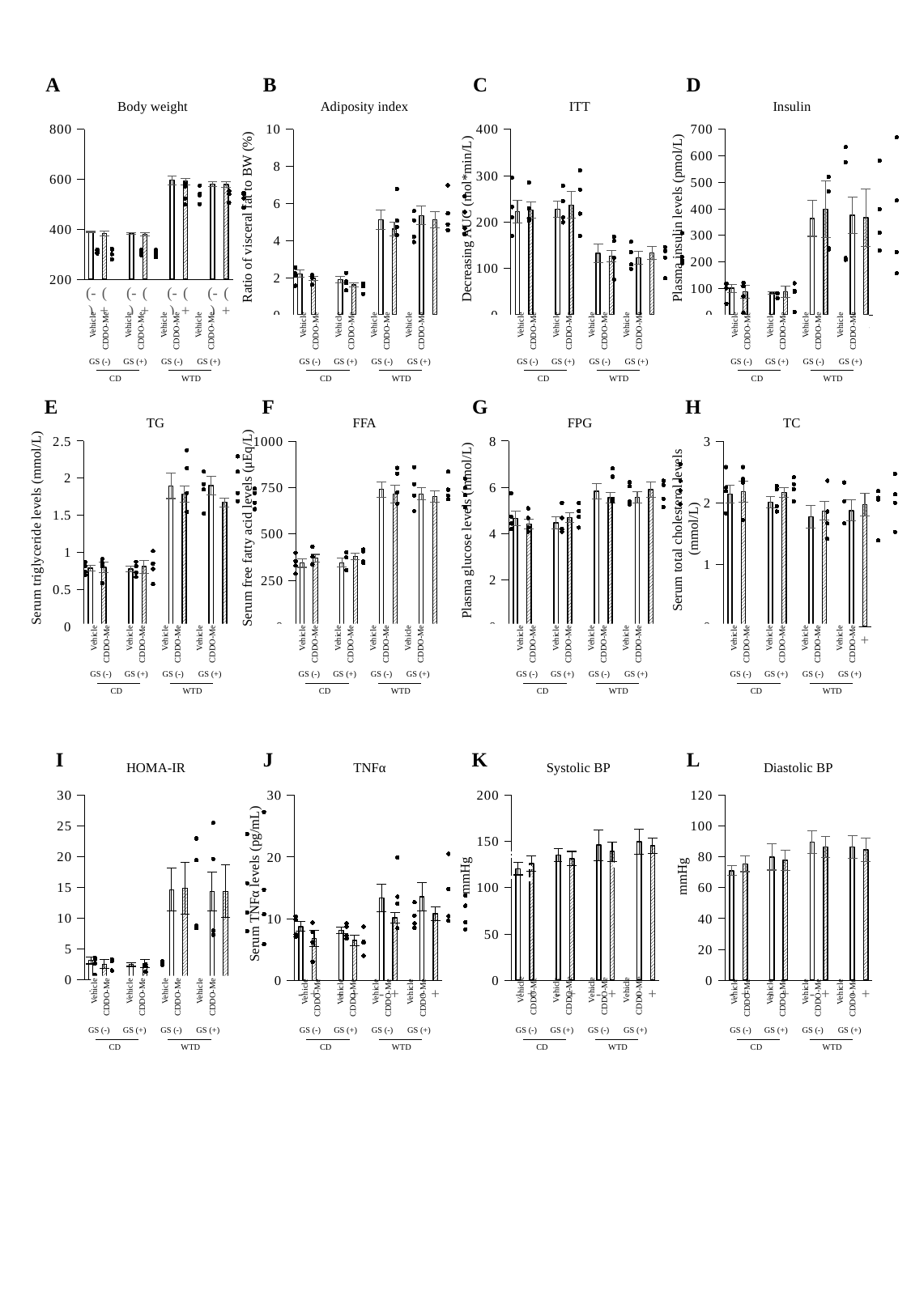

A
B
C
D
Body weight
Adiposity index
ITT
Insulin

### Chart

| Category |  |
|---|---|

### Chart

| Category |  |
|---|---|
| (-) | 387.9249999999998 |
| (+) | 383.175 |
|  | None |
| (-) | 382.4499999999999 |
| (+) | 379.775 |
|  | None |
| (-) | 596.2999999999998 |
| (+) | 591.125 |
|  | None |
| (-) | 580.6750000000001 |
| (+) | 578.9249999999998 |

### Chart

| Category |  |
|---|---|
| - | 2.201355345421089 |
| + | 1.956267655321617 |
|  | None |
| - | 1.87913257026516 |
| + | 1.614898818061758 |
|  | None |
| - | 5.119390933825022 |
| + | 4.62278467653516 |
|  | None |
| - | 5.342448197336145 |
| + | 5.118984258063474 |

### Chart

| Category |  |
|---|---|
| - | 221.8146575 |
| + | 226.0416666666666 |
|  | None |
| - | 227.8010416666667 |
| + | 236.4583333333334 |
|  | None |
| - | 132.5239583333334 |
| + | 126.1458333333333 |
|  | None |
| - | 122.6958333333333 |
| + | 132.8125 |

### Chart

| Category |  |
|---|---|
| - | 99.56034482758616 |
| + | 86.38362068965517 |
|  | None |
| - | 81.90948275862067 |
| + | 86.71982758620688 |
|  | None |
| - | 363.1034482758621 |
| + | 397.6724137931034 |
|  | None |
| - | 375.0862068965517 |
| + | 365.7758620689655 |

### Chart

| Category |  |
|---|---|

### Chart

| Category |  |
|---|---|

### Chart

| Category |  |
|---|---|
Ratio of visceral fat to BW (%)
Plasma insulin levels (pmol/L)
Decreasing AUC (mol*min/L)
Vehicle
Vehicle
Vehicle
Vehicle
CDDO-Me
CDDO-Me
CDDO-Me
CDDO-Me
GS (-)
GS (+)
GS (-)
GS (+)
CD
WTD
Vehicle
Vehicle
Vehicle
Vehicle
CDDO-Me
CDDO-Me
CDDO-Me
CDDO-Me
GS (-)
GS (+)
GS (-)
GS (+)
CD
WTD
Vehicle
Vehicle
Vehicle
Vehicle
CDDO-Me
CDDO-Me
CDDO-Me
CDDO-Me
GS (-)
GS (+)
GS (-)
GS (+)
CD
WTD
Vehicle
Vehicle
Vehicle
Vehicle
CDDO-Me
CDDO-Me
CDDO-Me
CDDO-Me
GS (-)
GS (+)
GS (-)
GS (+)
CD
WTD

E
F
G
H
TG
FFA
FPG
TC

### Chart

| Category |  |
|---|---|

### Chart

| Category |  |
|---|---|

### Chart

| Category |  |
|---|---|
| - | 4.652777777777777 |
| + | 4.416666666666667 |
|  | None |
| - | 4.458333333333333 |
| + | 4.694444444444445 |
|  | None |
| - | 5.833333333333333 |
| + | 5.541666666666666 |
|  | None |
| - | 5.569444444444444 |
| + | 5.888888888888887 |

### Chart

| Category |  |
|---|---|
| - | 0.7818325 |
| + | 0.7931225 |
|  | None |
| - | 0.773365 |
| + | 0.8044125 |
|  | None |
| - | 1.8938975 |
| + | 1.7809975 |
|  | None |
| - | 1.89672 |
| + | 1.67092 |

### Chart

| Category |  |
|---|---|

### Chart

| Category |  |
|---|---|

### Chart

| Category |  |
|---|---|
| - | 2.139915 |
| + | 2.178705 |
|  | None |
| - | 2.010615 |
| + | 2.165775 |
|  | None |
| - | 1.777875 |
| + | 1.868385 |
|  | None |
| - | 1.87485 |
| + | 1.971824999999999 |

### Chart

| Category |  |
|---|---|
| - | 341.125 |
| + | 367.75 |
|  | None |
| - | 345.25 |
| + | 376.625 |
|  | None |
| - | 739.5 |
| + | 714.0 |
|  | None |
| - | 716.25 |
| + | 700.25 |
Serum total cholesterol levels
 (mmol/L)
Serum triglyceride levels (mmol/L)
Serum free fatty acid levels (μEq/L)
Plasma glucose levels (mmol/L)
Vehicle
Vehicle
Vehicle
Vehicle
CDDO-Me
CDDO-Me
CDDO-Me
CDDO-Me
GS (-)
GS (+)
GS (-)
GS (+)
CD
WTD
Vehicle
Vehicle
Vehicle
Vehicle
CDDO-Me
CDDO-Me
CDDO-Me
CDDO-Me
GS (-)
GS (+)
GS (-)
GS (+)
CD
WTD
Vehicle
Vehicle
Vehicle
Vehicle
CDDO-Me
CDDO-Me
CDDO-Me
CDDO-Me
GS (-)
GS (+)
GS (-)
GS (+)
CD
WTD
Vehicle
Vehicle
Vehicle
Vehicle
CDDO-Me
CDDO-Me
CDDO-Me
CDDO-Me
GS (-)
GS (+)
GS (-)
GS (+)
CD
WTD

I
J
TNFα

### Chart

| Category |  |
|---|---|

### Chart

| Category |  |
|---|---|
| - | 8.723999999999998 |
| + | 6.7875 |
|  | None |
| - | 8.096 |
| + | 6.4805 |
|  | None |
| - | 13.3175 |
| + | 10.16 |
|  | None |
| - | 13.5375 |
| + | 10.782 |
Serum TNFα levels (pg/mL)
Vehicle
Vehicle
Vehicle
Vehicle
CDDO-Me
CDDO-Me
CDDO-Me
CDDO-Me
GS (-)
GS (+)
GS (-)
GS (+)
CD
WTD
K
Systolic BP

### Chart

| Category |  |
|---|---|
| - | 120.38 |
| + | 126.0 |
|  | None |
| - | 135.1 |
| + | 131.25 |
|  | None |
| - | 145.755 |
| + | 138.75 |
|  | None |
| - | 149.2425 |
| + | 145.0 |

### Chart

| Category |  |
|---|---|
mmHg
Vehicle
Vehicle
Vehicle
Vehicle
CDDO-Me
CDDO-Me
CDDO-Me
CDDO-Me
GS (-)
GS (+)
GS (-)
GS (+)
CD
WTD
L
Diastolic BP

### Chart

| Category |  |
|---|---|
| - | 70.77 |
| + | 75.25 |
|  | None |
| - | 79.75 |
| + | 77.5 |
|  | None |
| - | 89.25 |
| + | 86.25 |
|  | None |
| - | 86.08500000000001 |
| + | 84.25 |

### Chart

| Category |  |
|---|---|
mmHg
Vehicle
Vehicle
Vehicle
Vehicle
CDDO-Me
CDDO-Me
CDDO-Me
CDDO-Me
GS (-)
GS (+)
GS (-)
GS (+)
CD
WTD
HOMA-IR

### Chart

| Category |  |
|---|---|

### Chart

| Category |  |
|---|---|
| - | 3.153875432098765 |
| + | 2.554589876543209 |
|  | None |
| - | 2.471564814814815 |
| + | 2.645379629629629 |
|  | None |
| - | 14.64031111111111 |
| + | 14.82402839506173 |
|  | None |
| - | 14.31497407407407 |
| + | 14.3398987654321 |
Vehicle
Vehicle
Vehicle
Vehicle

CDDO-Me
CDDO-Me
CDDO-Me
CDDO-Me
GS (-)
GS (+)
GS (-)
GS (+)
CD
WTD